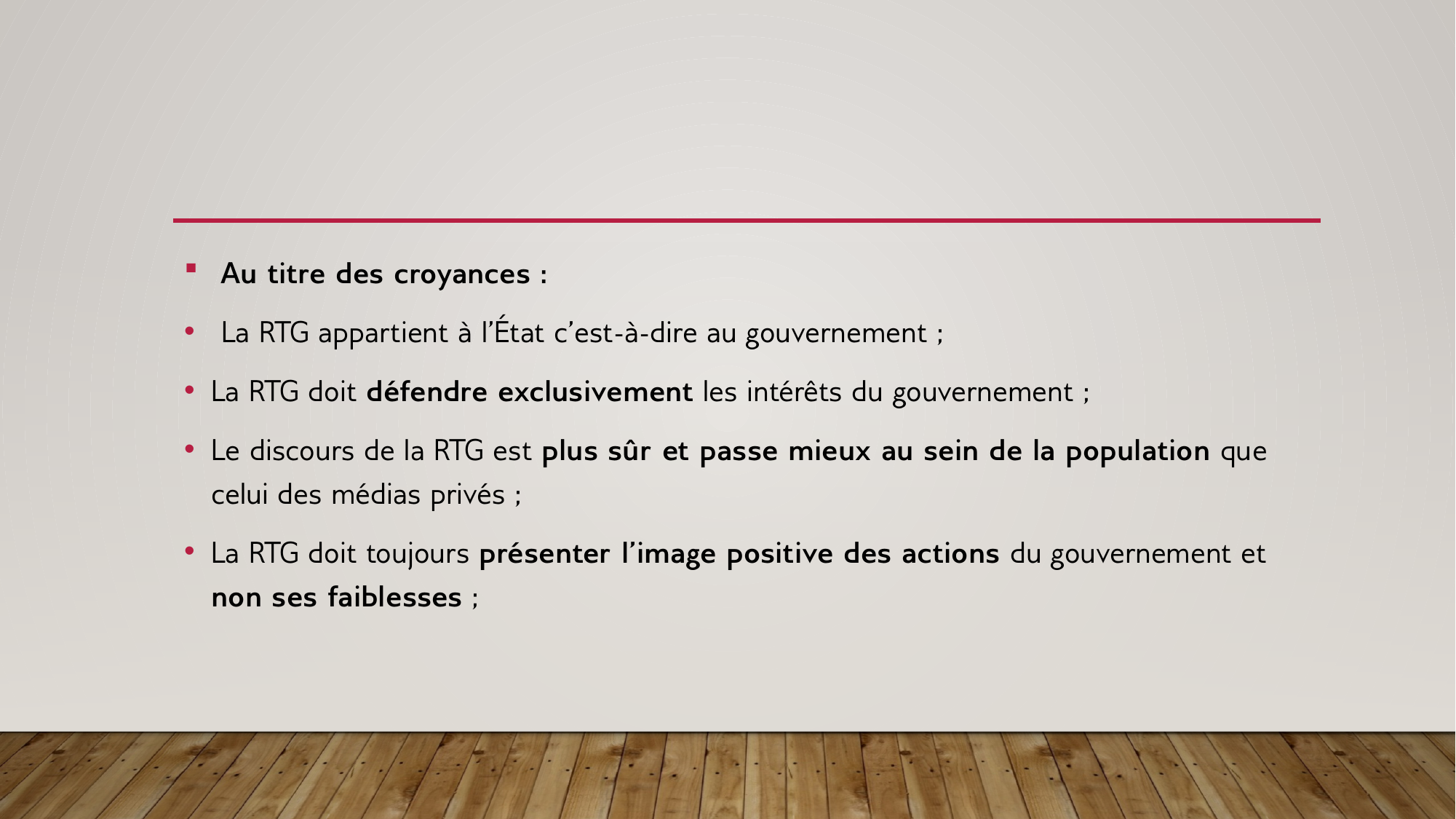

#
 Au titre des croyances :
 La RTG appartient à l’État c’est-à-dire au gouvernement ;
La RTG doit défendre exclusivement les intérêts du gouvernement ;
Le discours de la RTG est plus sûr et passe mieux au sein de la population que celui des médias privés ;
La RTG doit toujours présenter l’image positive des actions du gouvernement et non ses faiblesses ;